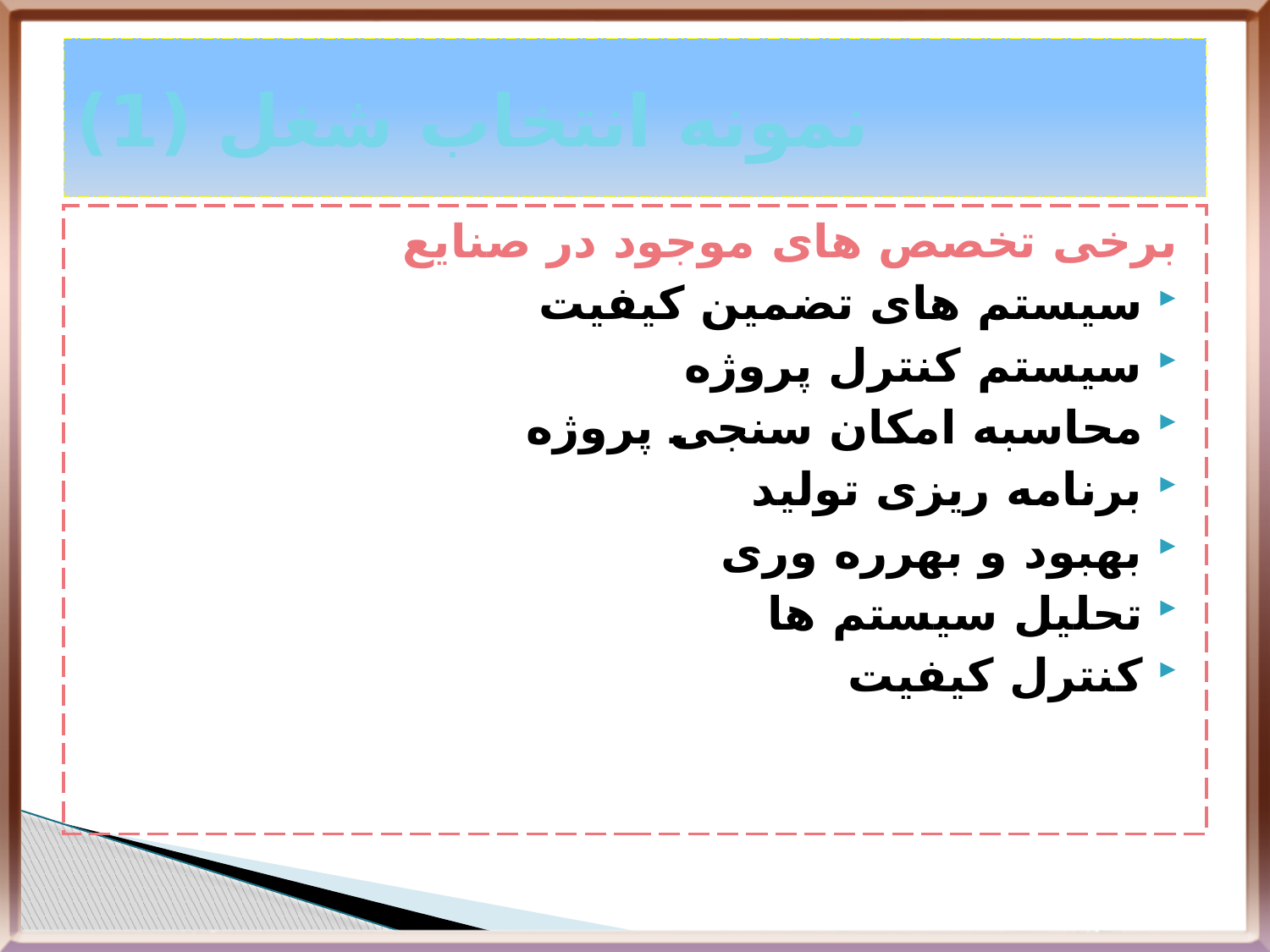

# نمونه انتخاب شغل (1)
برخی تخصص های موجود در صنایع
سیستم های تضمین کیفیت
سیستم کنترل پروژه
محاسبه امکان سنجی پروژه
برنامه ریزی تولید
بهبود و بهرره وری
تحلیل سیستم ها
کنترل کیفیت